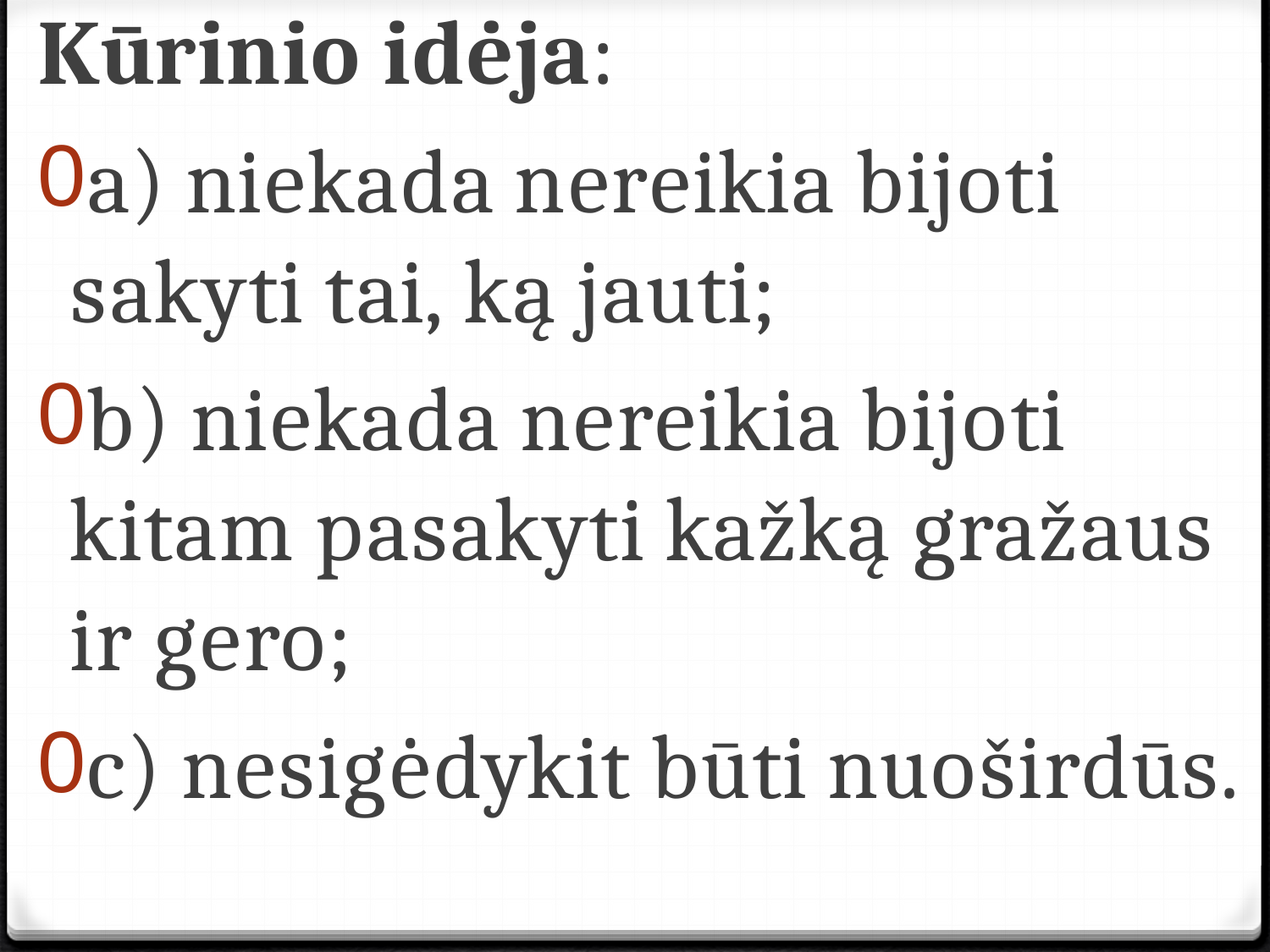

Kūrinio idėja:
a) niekada nereikia bijoti sakyti tai, ką jauti;
b) niekada nereikia bijoti kitam pasakyti kažką gražaus ir gero;
c) nesigėdykit būti nuoširdūs.